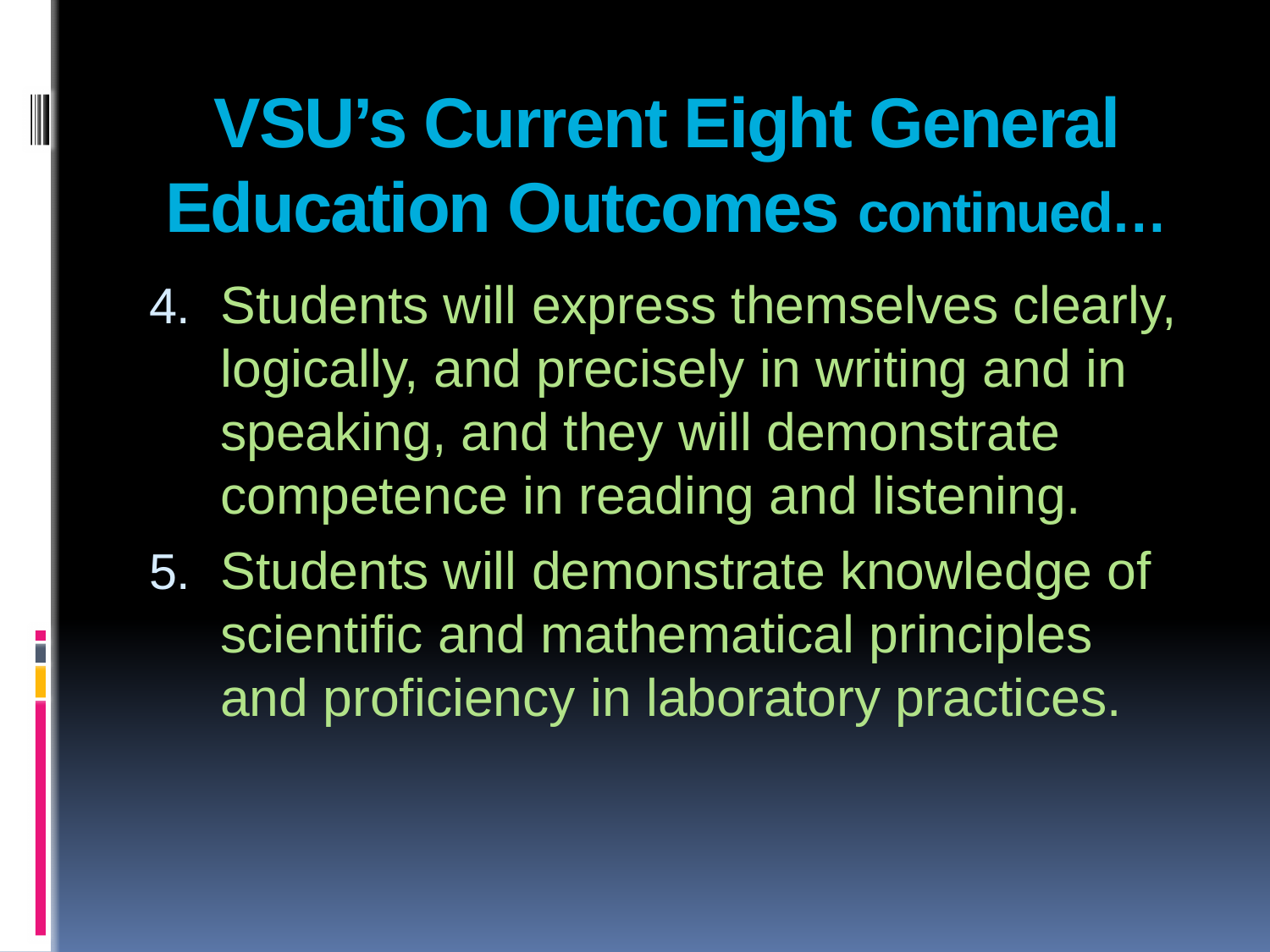

# VSU’s Current Eight General Education Outcomes continued…
Students will express themselves clearly, logically, and precisely in writing and in speaking, and they will demonstrate competence in reading and listening.
Students will demonstrate knowledge of scientific and mathematical principles and proficiency in laboratory practices.